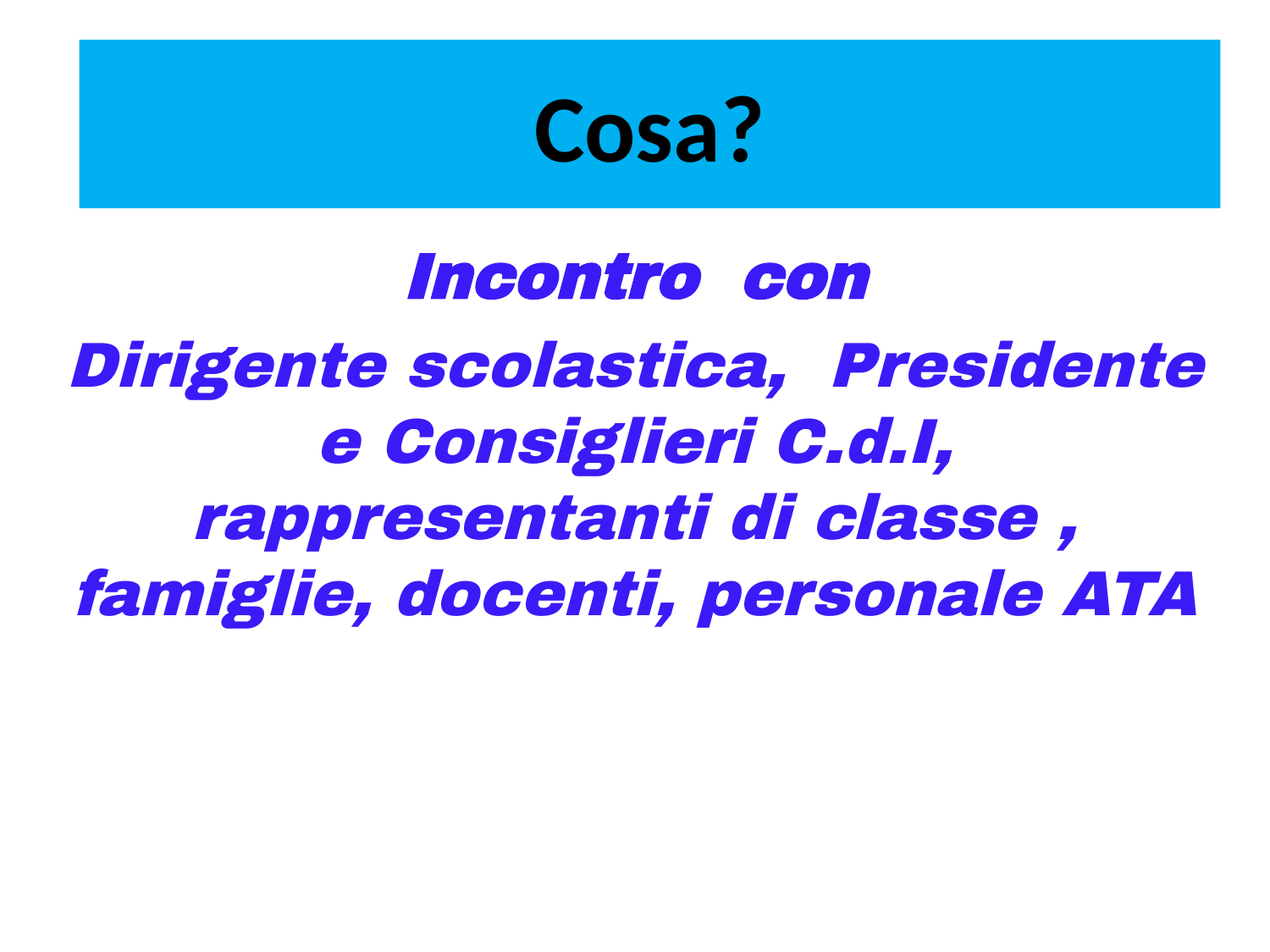

# Cosa?
Incontro  con
Dirigente scolastica,  Presidente e Consiglieri C.d.I, rappresentanti di classe , famiglie, docenti, personale ATA